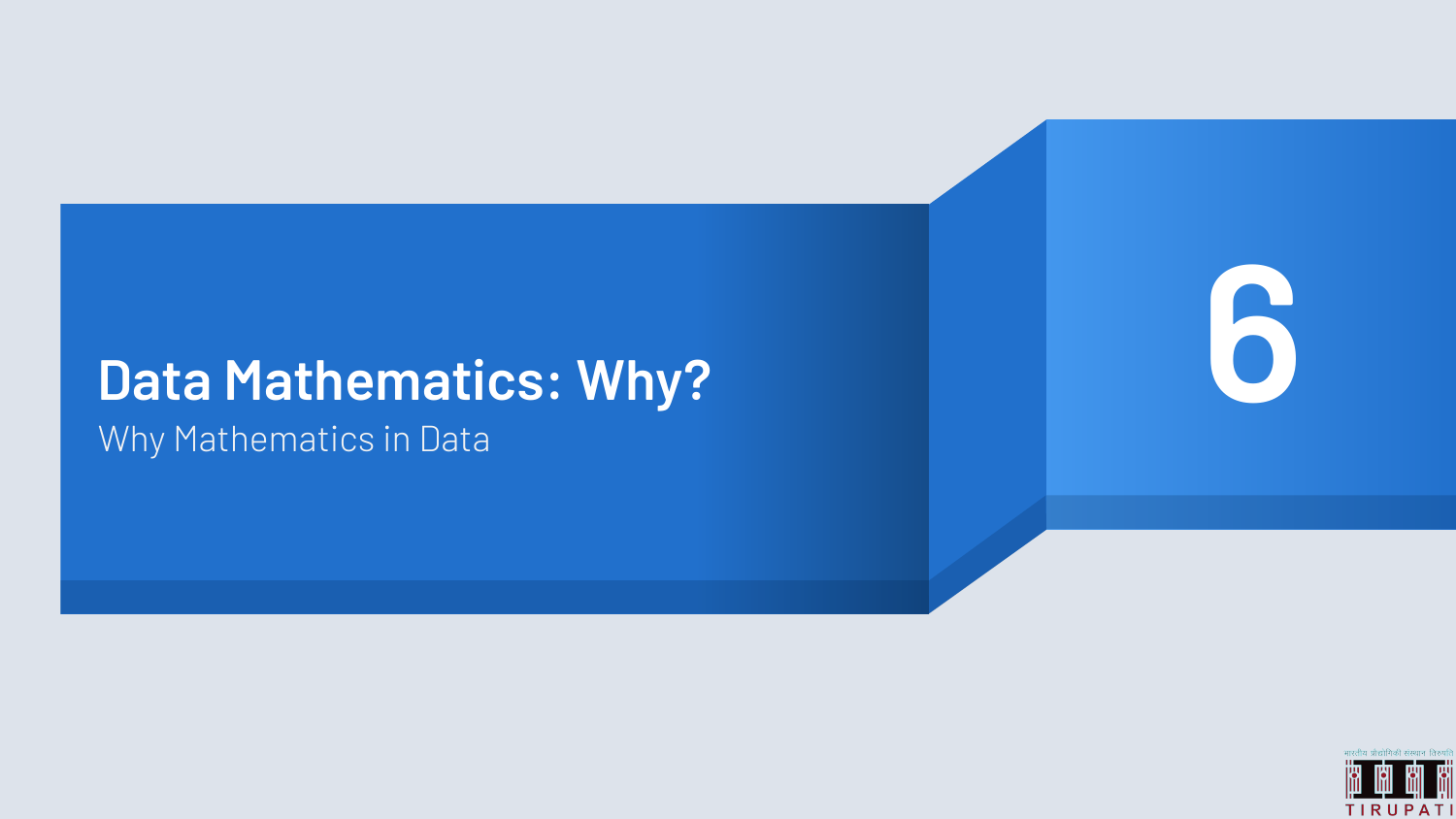

6
# Data Mathematics: Why?
Why Mathematics in Data